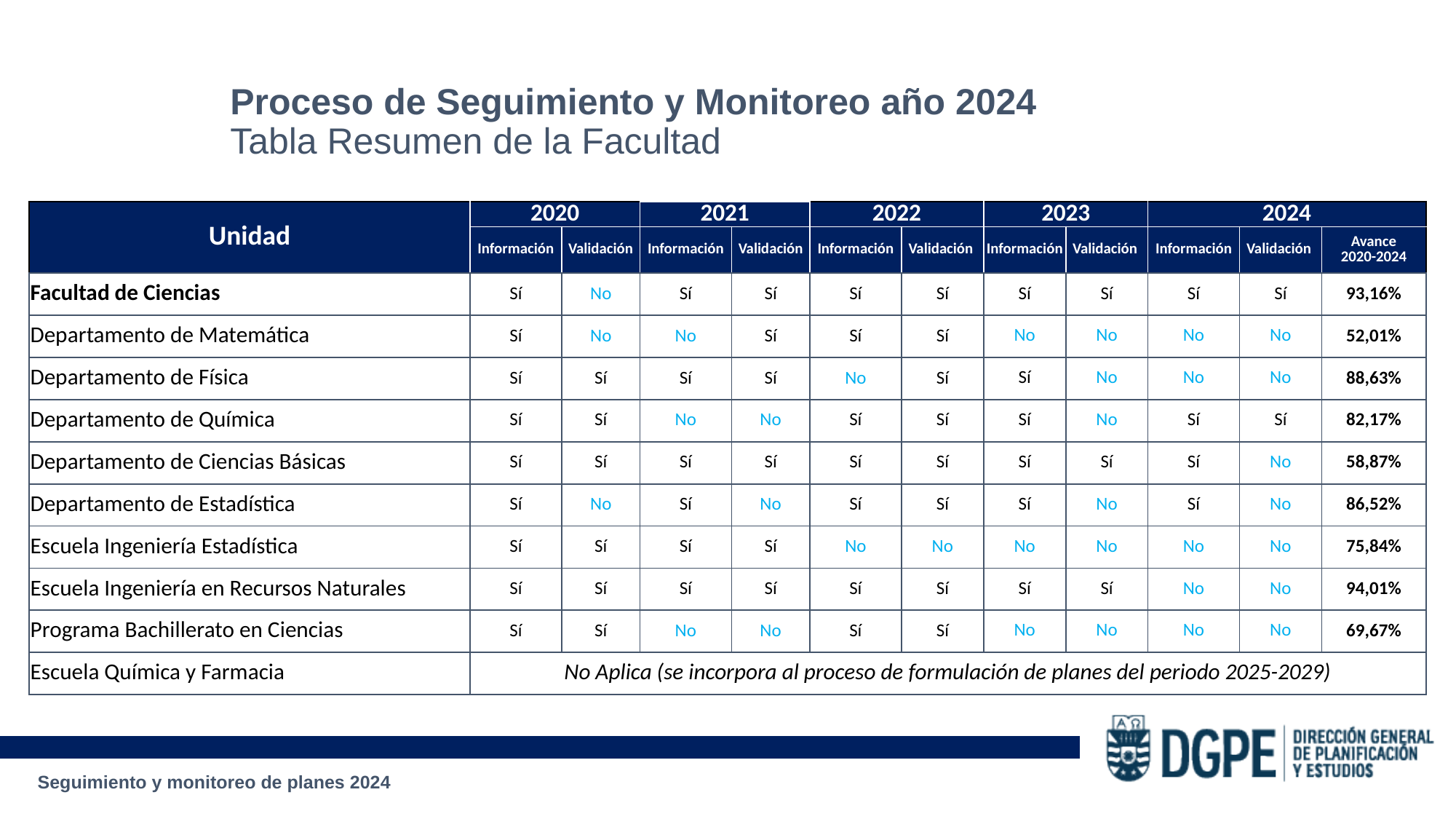

Proceso de Seguimiento y Monitoreo año 2024
Tabla Resumen de la Facultad
| Unidad | 2020 |  | 2021 |  | 2022 |  | 2023 |  | 2024 |  |  |
| --- | --- | --- | --- | --- | --- | --- | --- | --- | --- | --- | --- |
| Unidad | Información | Validación | Información | Validación | Información | Validación | Información | Validación | Información | Validación | Avance 2020-2024 |
| Facultad de Ciencias | Sí | No | Sí | Sí | Sí | Sí | Sí | Sí | Sí | Sí | 93,16% |
| Departamento de Matemática | Sí | No | No | Sí | Sí | Sí | No | No | No | No | 52,01% |
| Departamento de Física | Sí | Sí | Sí | Sí | No | Sí | Sí | No | No | No | 88,63% |
| Departamento de Química | Sí | Sí | No | No | Sí | Sí | Sí | No | Sí | Sí | 82,17% |
| Departamento de Ciencias Básicas | Sí | Sí | Sí | Sí | Sí | Sí | Sí | Sí | Sí | No | 58,87% |
| Departamento de Estadística | Sí | No | Sí | No | Sí | Sí | Sí | No | Sí | No | 86,52% |
| Escuela Ingeniería Estadística | Sí | Sí | Sí | Sí | No | No | No | No | No | No | 75,84% |
| Escuela Ingeniería en Recursos Naturales | Sí | Sí | Sí | Sí | Sí | Sí | Sí | Sí | No | No | 94,01% |
| Programa Bachillerato en Ciencias | Sí | Sí | No | No | Sí | Sí | No | No | No | No | 69,67% |
| Escuela Química y Farmacia | No Aplica (se incorpora al proceso de formulación de planes del periodo 2025-2029) |  |  |  |  |  |  |  |  |  |  |
Seguimiento y monitoreo de planes 2024